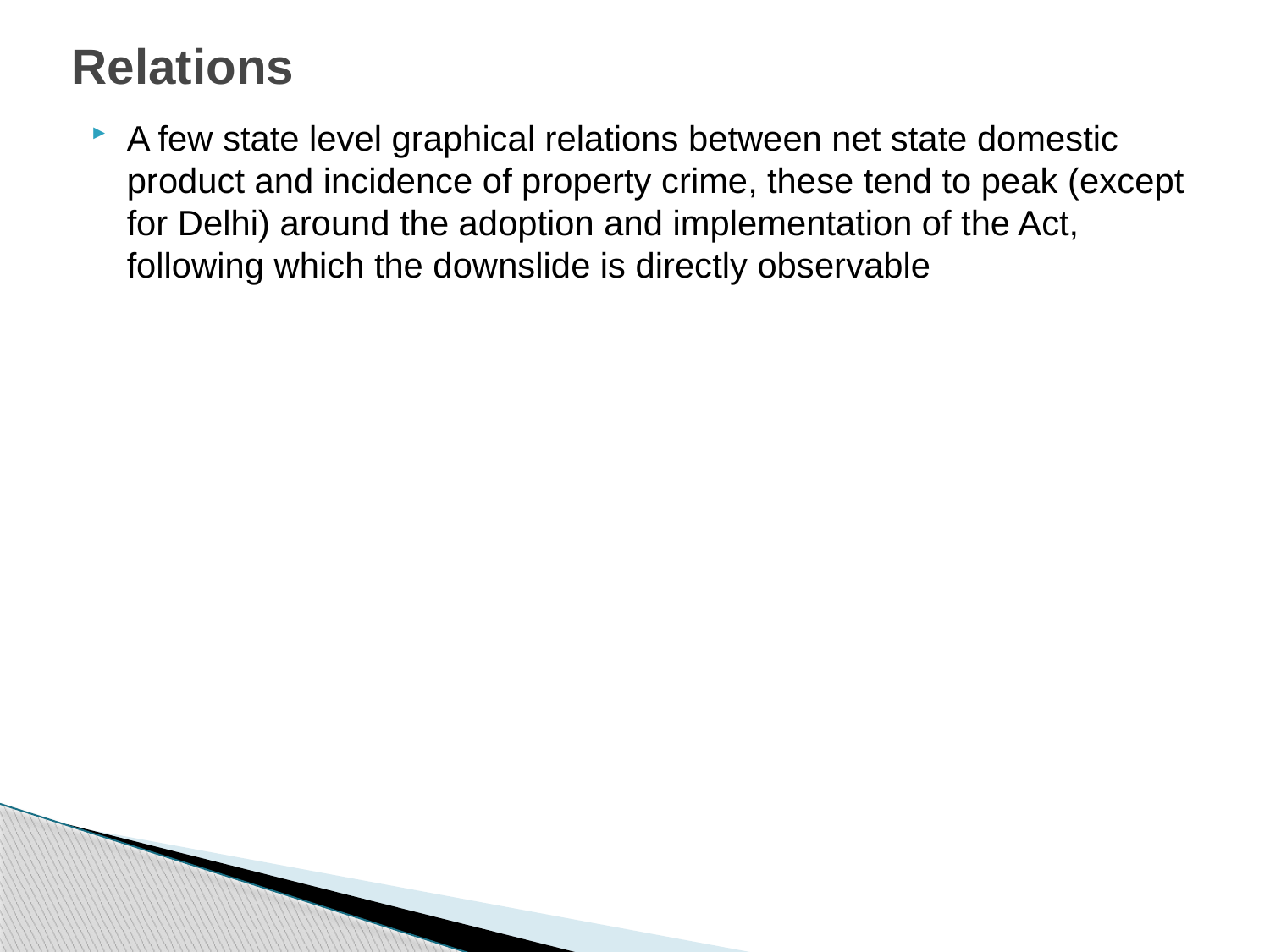

# Relations
A few state level graphical relations between net state domestic product and incidence of property crime, these tend to peak (except for Delhi) around the adoption and implementation of the Act, following which the downslide is directly observable